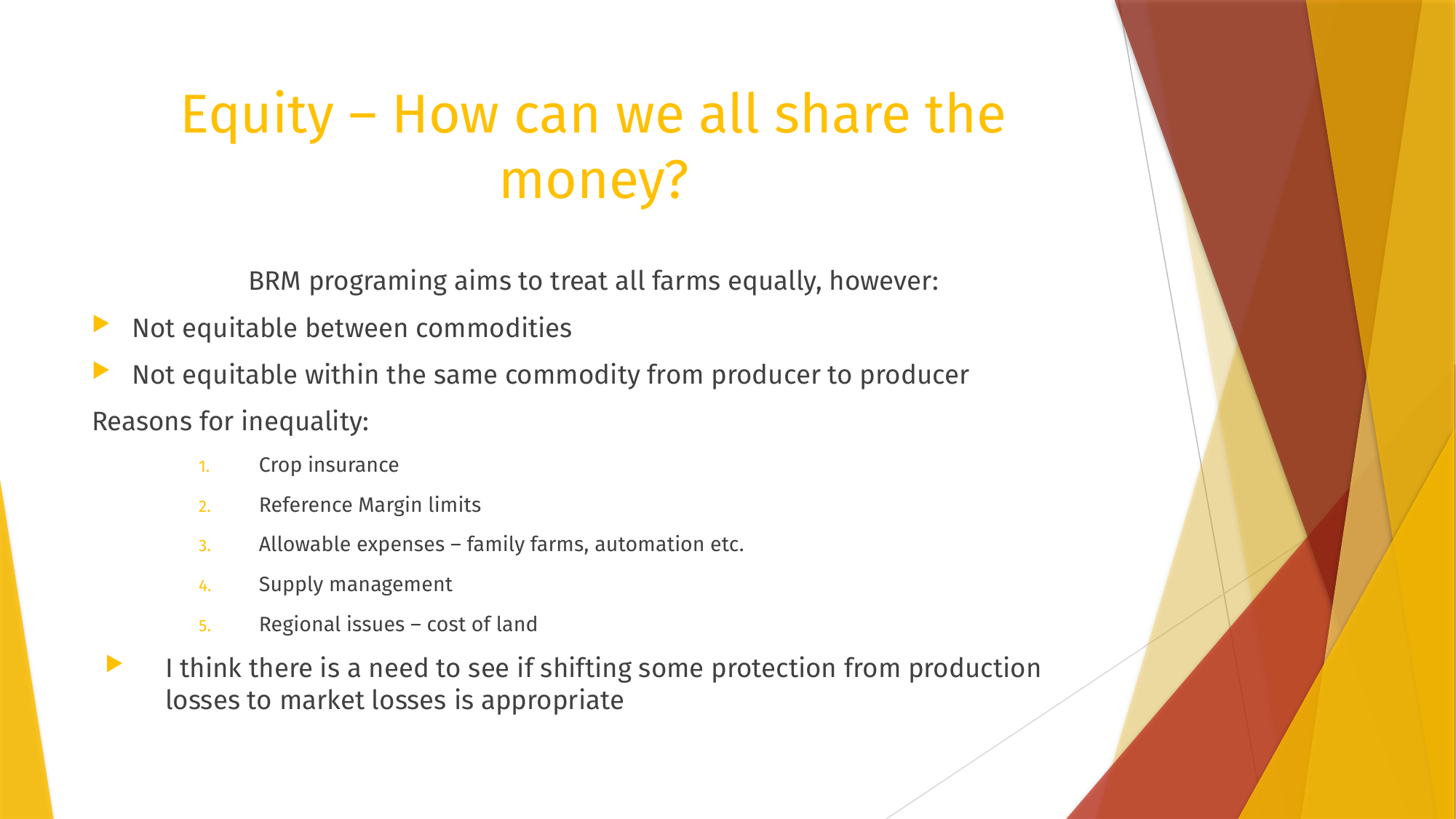

# Equity – How can we all share the money?
BRM programing aims to treat all farms equally, however:
Not equitable between commodities
Not equitable within the same commodity from producer to producer
Reasons for inequality:
Crop insurance
Reference Margin limits
Allowable expenses – family farms, automation etc.
Supply management
Regional issues – cost of land
I think there is a need to see if shifting some protection from production losses to market losses is appropriate